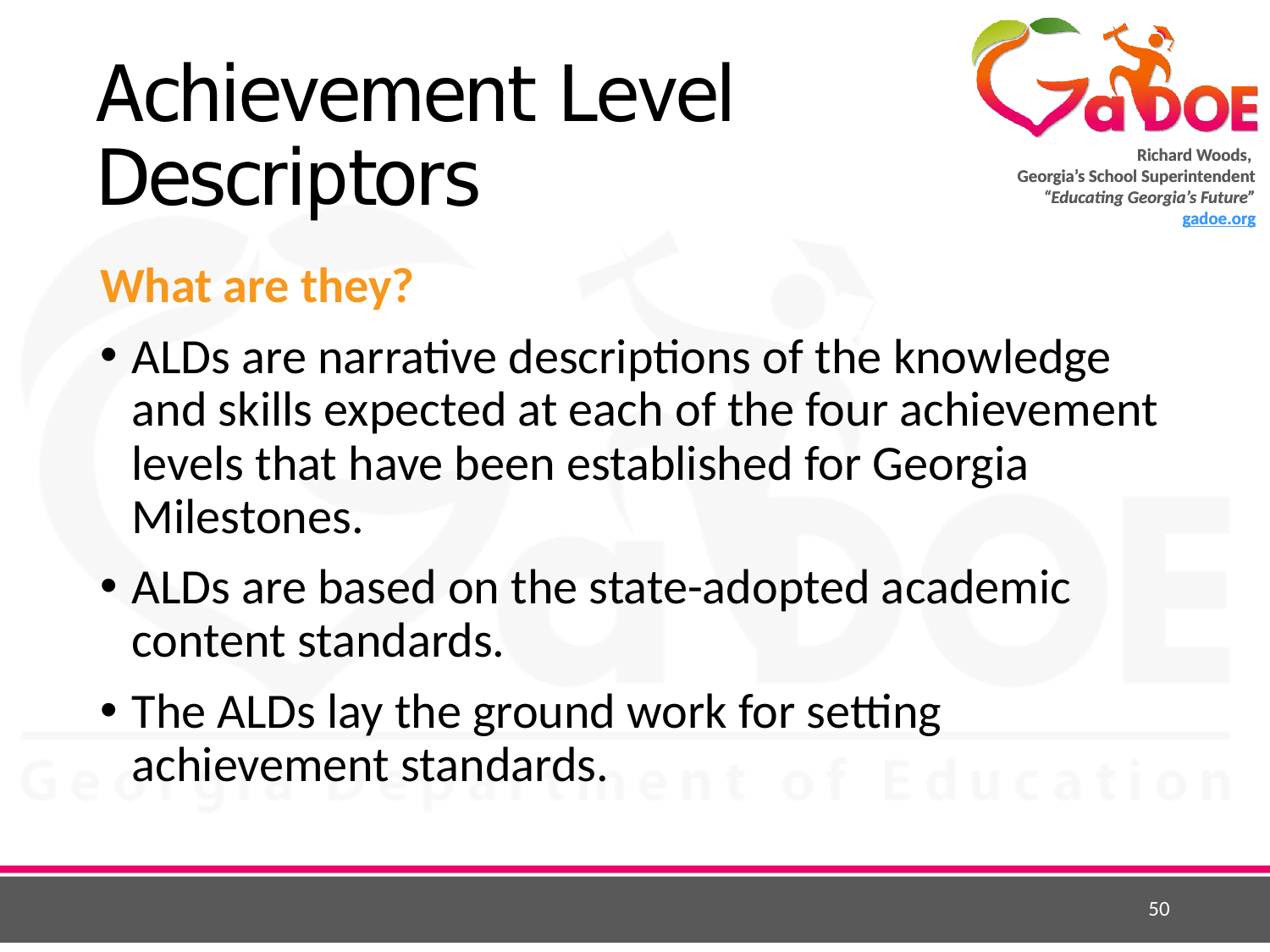

# Achievement Level Descriptors
What are they?
ALDs are narrative descriptions of the knowledge and skills expected at each of the four achievement levels that have been established for Georgia Milestones.
ALDs are based on the state-adopted academic content standards.
The ALDs lay the ground work for setting achievement standards.
50